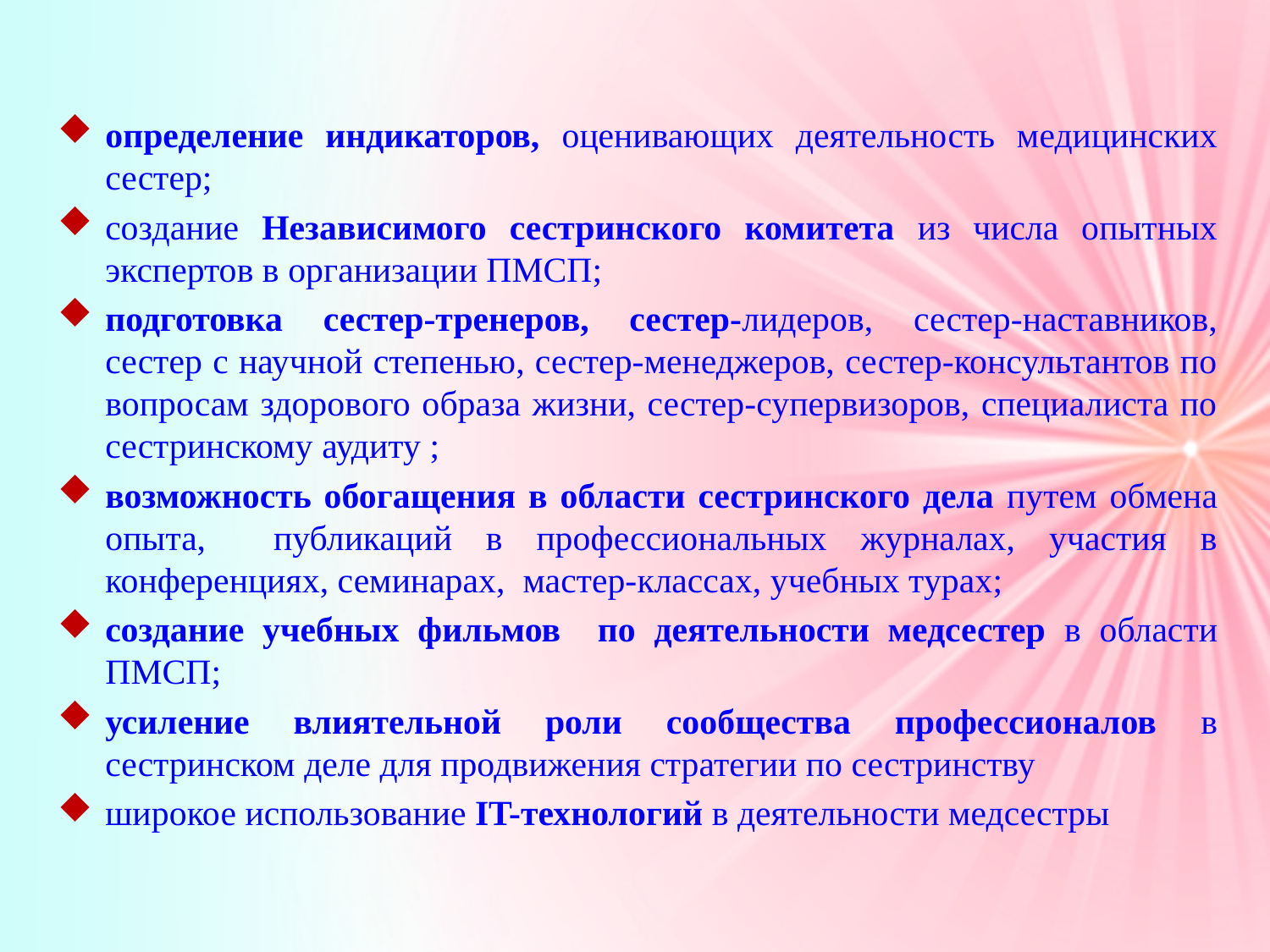

определение индикаторов, оценивающих деятельность медицинских сестер;
создание Независимого сестринского комитета из числа опытных экспертов в организации ПМСП;
подготовка сестер-тренеров, сестер-лидеров, сестер-наставников, сестер с научной степенью, сестер-менеджеров, сестер-консультантов по вопросам здорового образа жизни, сестер-супервизоров, специалиста по сестринскому аудиту ;
возможность обогащения в области сестринского дела путем обмена опыта,  публикаций в профессиональных журналах, участия в конференциях, семинарах,  мастер-классах, учебных турах;
создание учебных фильмов  по деятельности медсестер в области ПМСП;
усиление влиятельной роли сообщества профессионалов в сестринском деле для продвижения стратегии по сестринству
широкое использование IT-технологий в деятельности медсестры